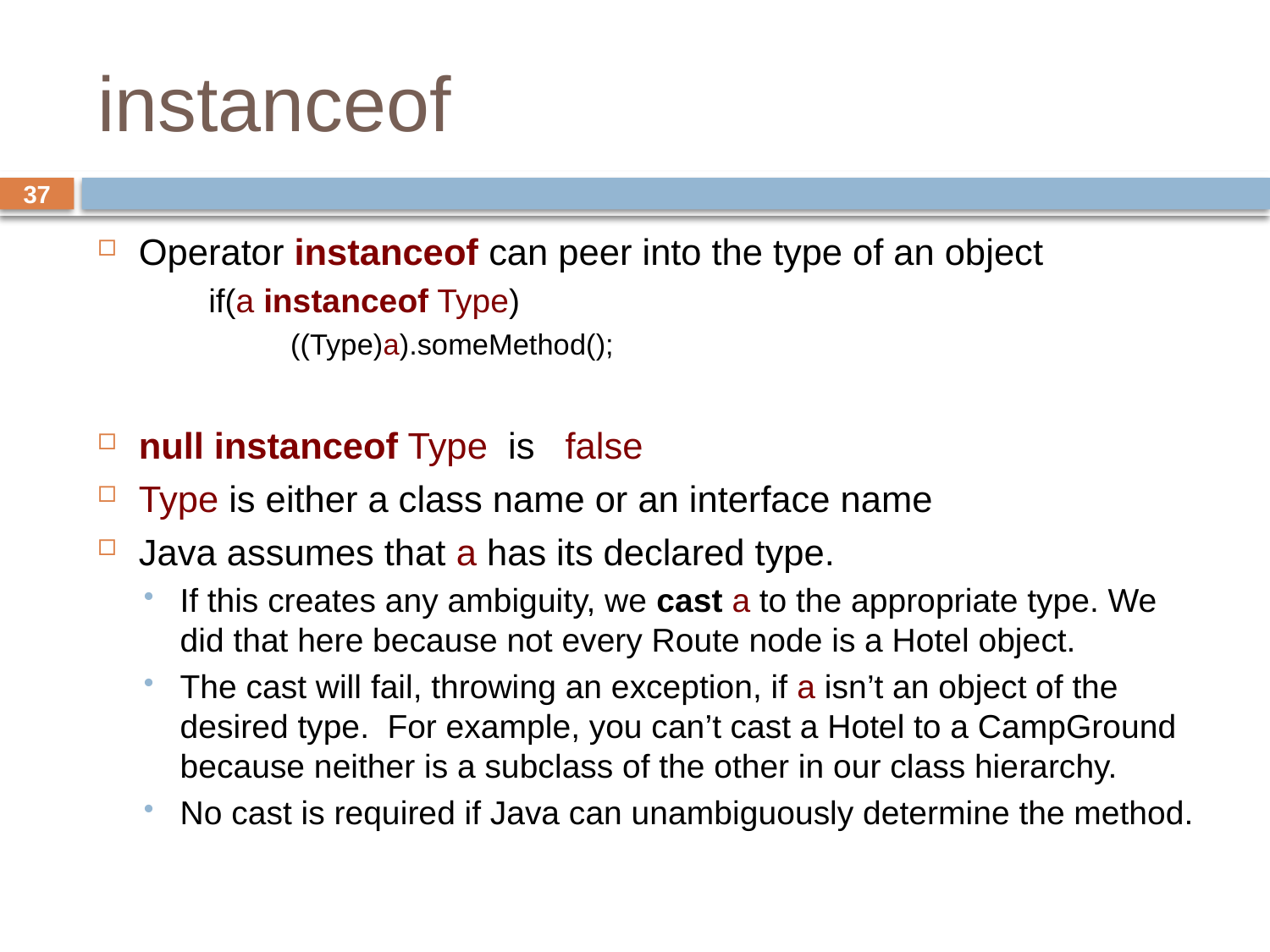

# instanceof
37
Operator instanceof can peer into the type of an object
       if(a instanceof Type)
             ((Type)a).someMethod();

null instanceof Type  is   false
Type is either a class name or an interface name
Java assumes that a has its declared type.
If this creates any ambiguity, we cast a to the appropriate type. We did that here because not every Route node is a Hotel object.
The cast will fail, throwing an exception, if a isn’t an object of the desired type.  For example, you can’t cast a Hotel to a CampGround because neither is a subclass of the other in our class hierarchy.
No cast is required if Java can unambiguously determine the method.